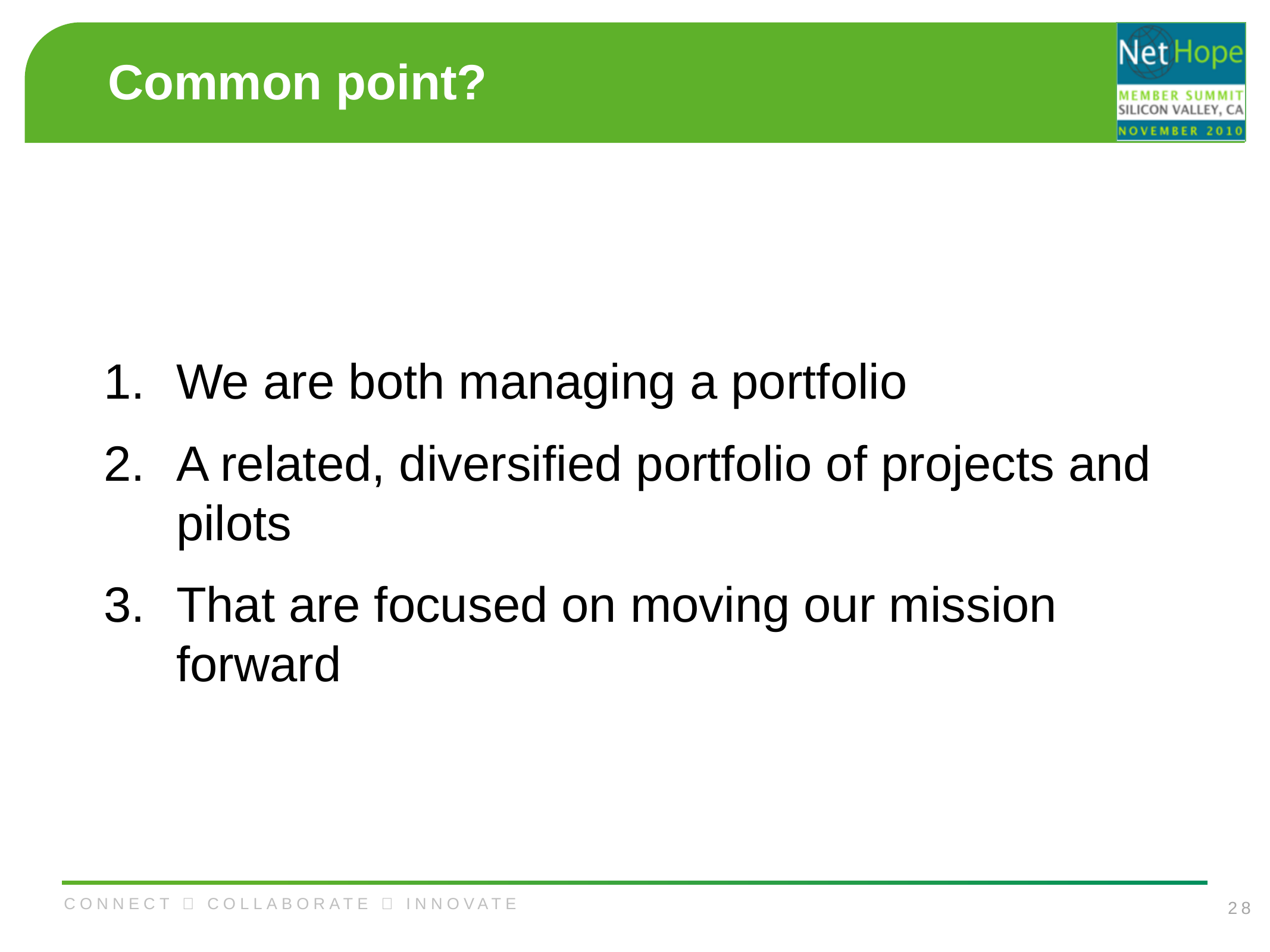

# Common point?

We are both managing a portfolio
A related, diversified portfolio of projects and pilots
That are focused on moving our mission forward